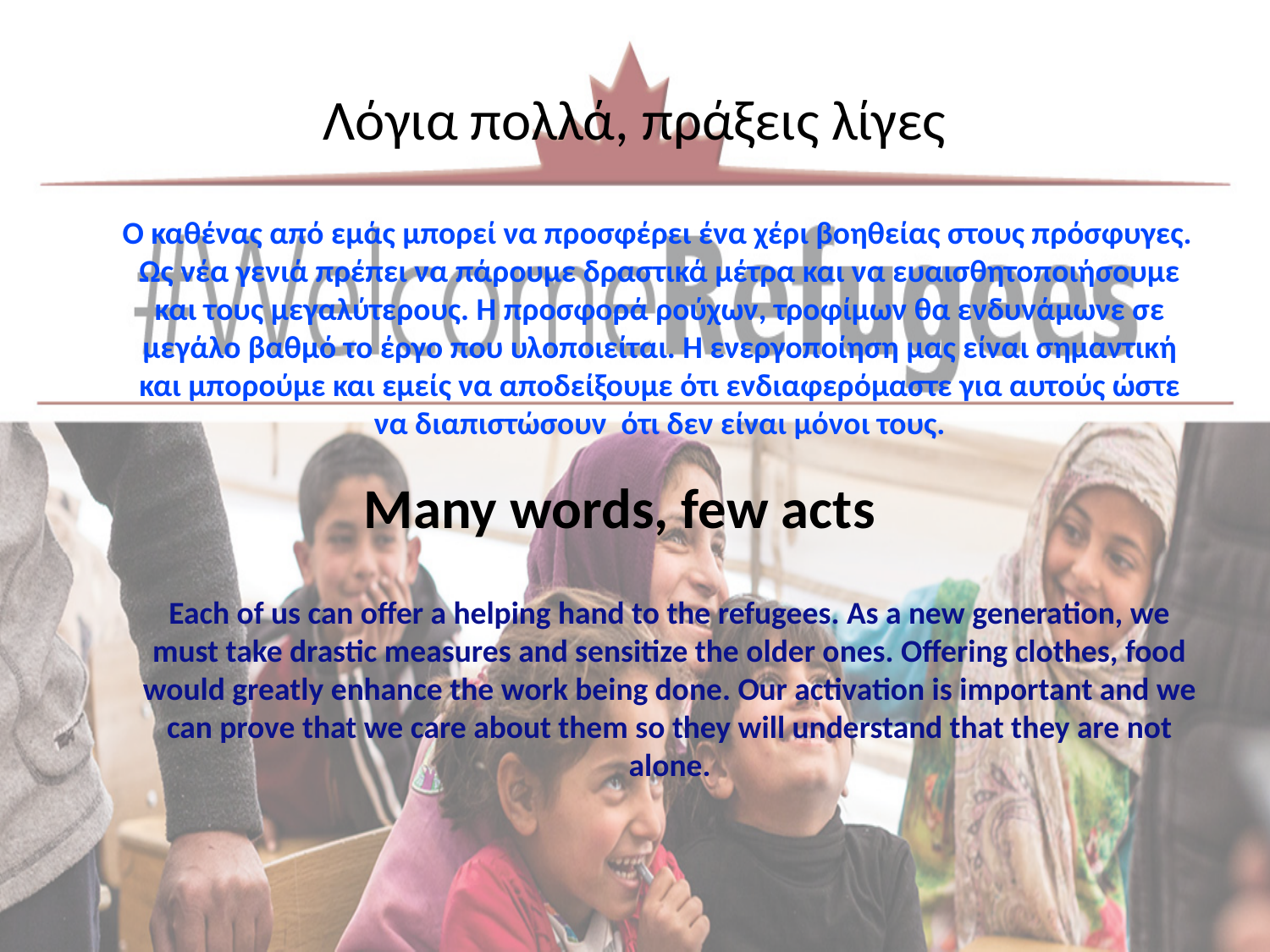

# Λόγια πολλά, πράξεις λίγες
      Ο καθένας από εμάς μπορεί να προσφέρει ένα χέρι βοηθείας στους πρόσφυγες. Ως νέα γενιά πρέπει να πάρουμε δραστικά μέτρα και να ευαισθητοποιήσουμε και τους μεγαλύτερους. Η προσφορά ρούχων, τροφίμων θα ενδυνάμωνε σε μεγάλο βαθμό το έργο που υλοποιείται. Η ενεργοποίηση μας είναι σημαντική και μπορούμε και εμείς να αποδείξουμε ότι ενδιαφερόμαστε για αυτούς ώστε να διαπιστώσουν  ότι δεν είναι μόνοι τους.
Many words, few acts
Each of us can offer a helping hand to the refugees. As a new generation, we must take drastic measures and sensitize the older ones. Offering clothes, food would greatly enhance the work being done. Our activation is important and we can prove that we care about them so they will understand that they are not alone.